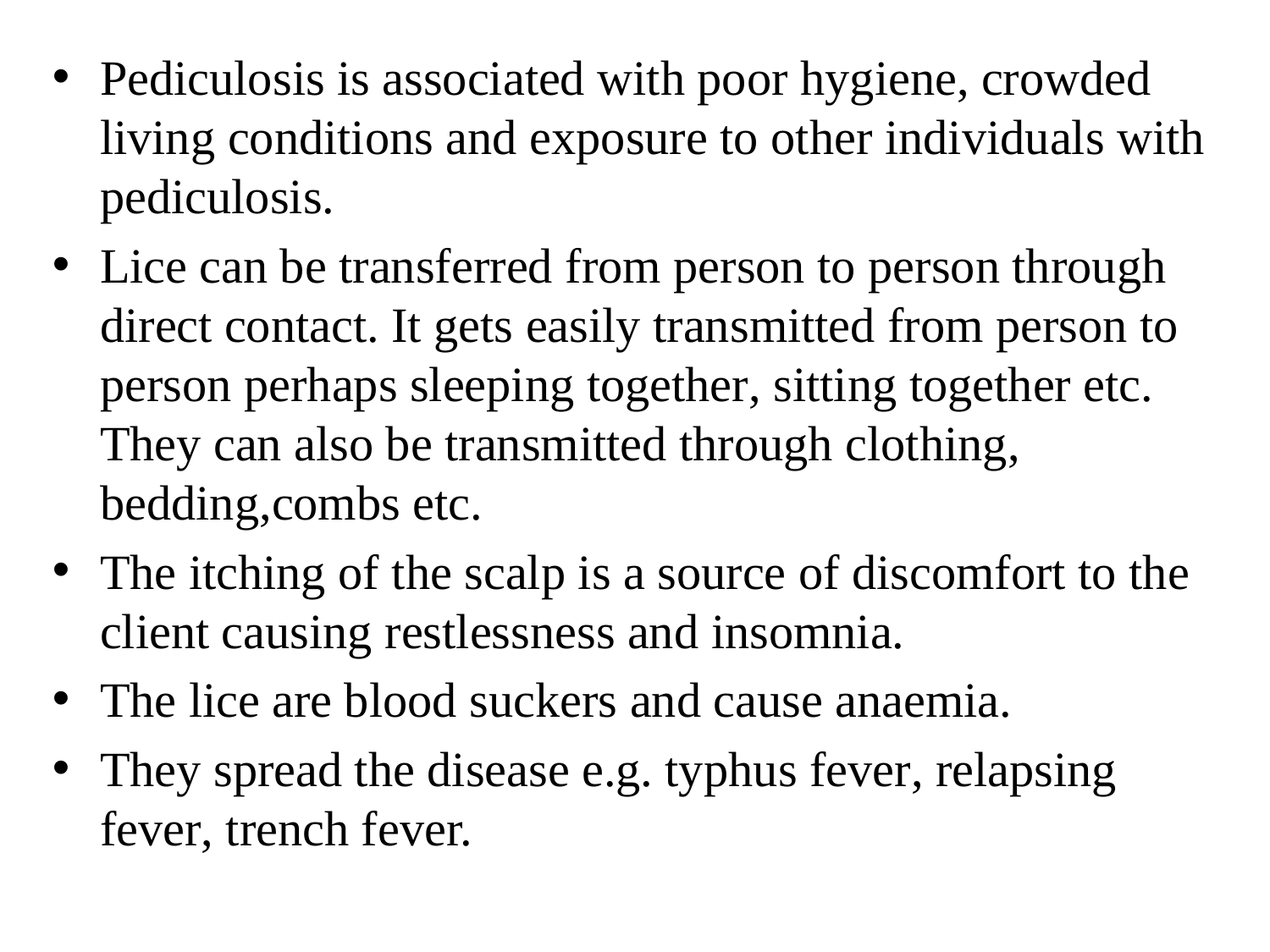

Pediculosis is associated with poor hygiene, crowded living conditions and exposure to other individuals with pediculosis.
Lice can be transferred from person to person through direct contact. It gets easily transmitted from person to person perhaps sleeping together, sitting together etc. They can also be transmitted through clothing, bedding,combs etc.
The itching of the scalp is a source of discomfort to the client causing restlessness and insomnia.
The lice are blood suckers and cause anaemia.
They spread the disease e.g. typhus fever, relapsing fever, trench fever.